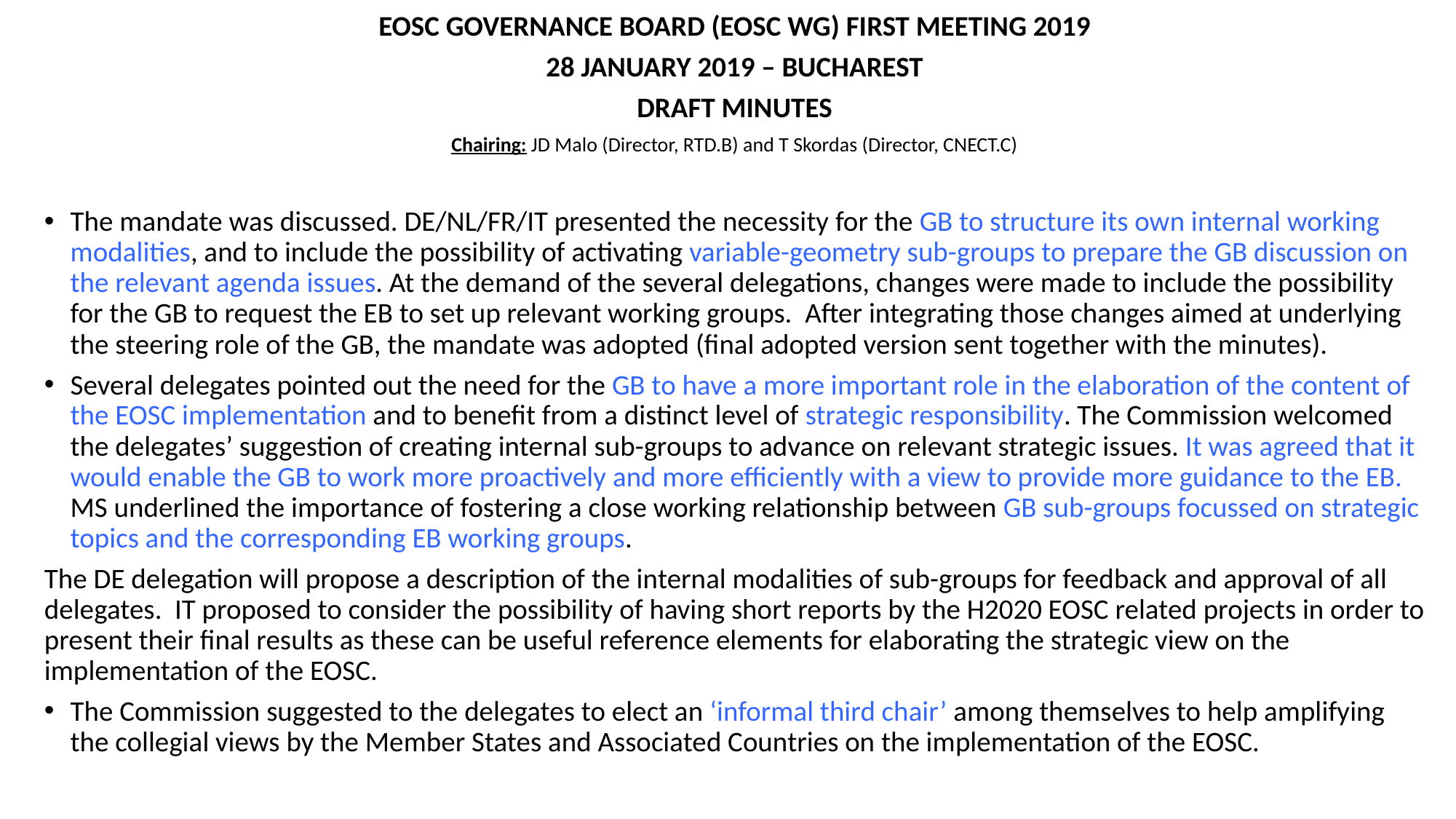

EOSC Governance Board (EOSC WG) First meeting 2019
28 January 2019 – Bucharest
DRAFT Minutes
Chairing: JD Malo (Director, RTD.B) and T Skordas (Director, CNECT.C)

The mandate was discussed. DE/NL/FR/IT presented the necessity for the GB to structure its own internal working modalities, and to include the possibility of activating variable-geometry sub-groups to prepare the GB discussion on the relevant agenda issues. At the demand of the several delegations, changes were made to include the possibility for the GB to request the EB to set up relevant working groups.  After integrating those changes aimed at underlying the steering role of the GB, the mandate was adopted (final adopted version sent together with the minutes).
Several delegates pointed out the need for the GB to have a more important role in the elaboration of the content of the EOSC implementation and to benefit from a distinct level of strategic responsibility. The Commission welcomed the delegates’ suggestion of creating internal sub-groups to advance on relevant strategic issues. It was agreed that it would enable the GB to work more proactively and more efficiently with a view to provide more guidance to the EB. MS underlined the importance of fostering a close working relationship between GB sub-groups focussed on strategic topics and the corresponding EB working groups.
The DE delegation will propose a description of the internal modalities of sub-groups for feedback and approval of all delegates.  IT proposed to consider the possibility of having short reports by the H2020 EOSC related projects in order to present their final results as these can be useful reference elements for elaborating the strategic view on the implementation of the EOSC.
The Commission suggested to the delegates to elect an ‘informal third chair’ among themselves to help amplifying the collegial views by the Member States and Associated Countries on the implementation of the EOSC.